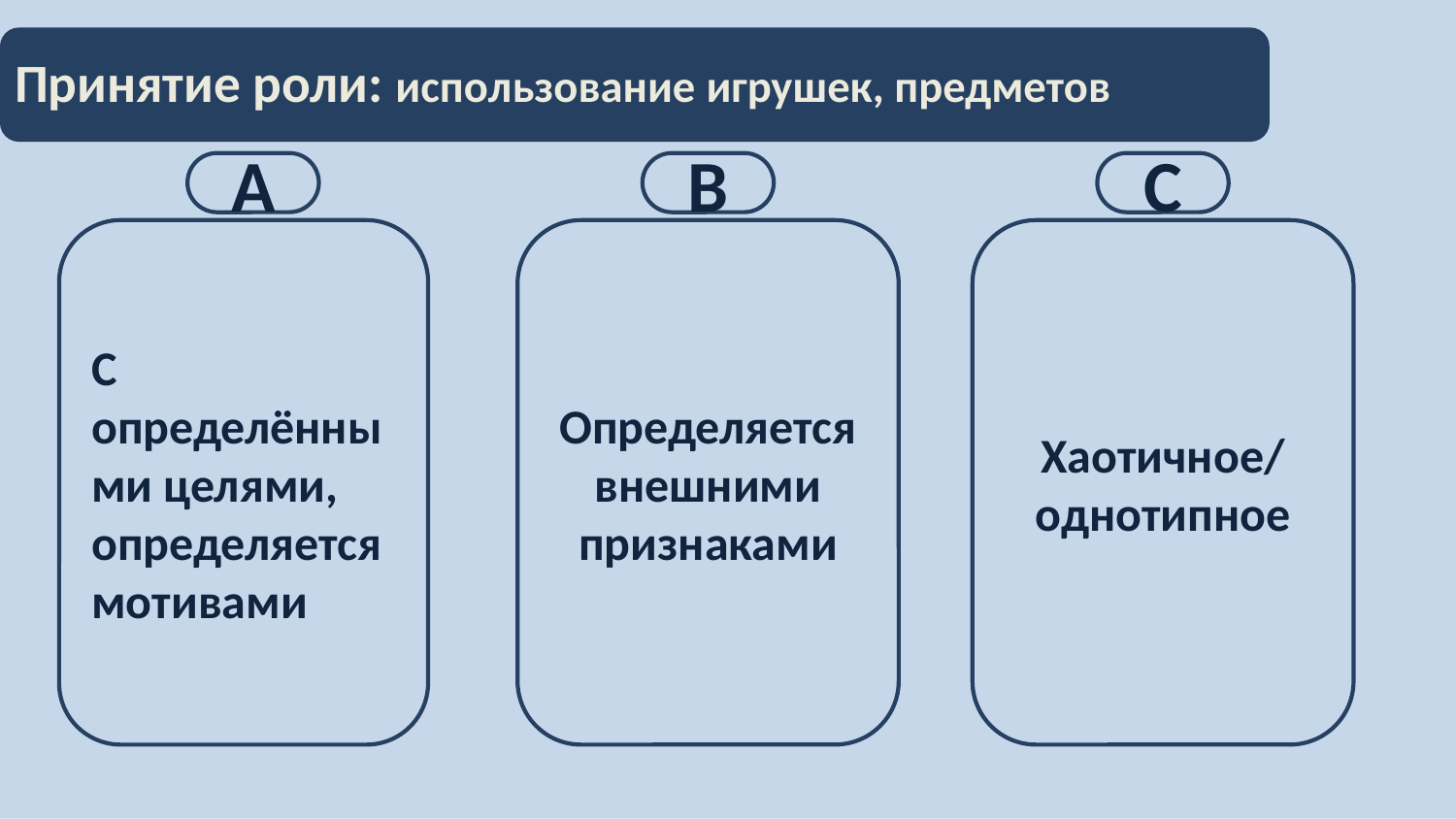

# Принятие роли: использование игрушек, предметов
С
В
А
С определёнными целями, определяется мотивами
Определяется внешними признаками
Хаотичное/ однотипное